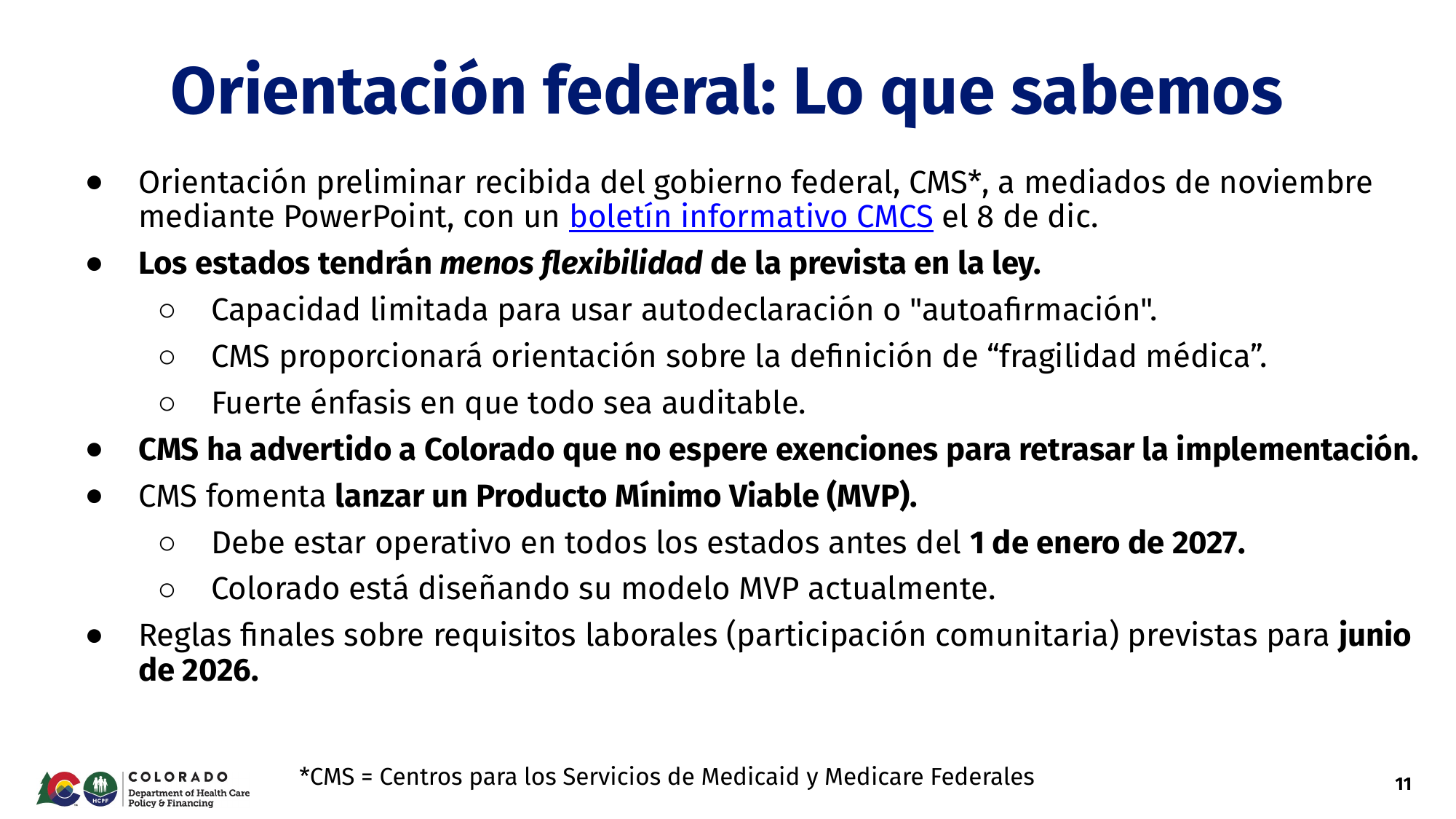

Orientación federal: Lo que sabemos
Orientación preliminar recibida del gobierno federal, CMS*, a mediados de noviembre mediante PowerPoint, con un boletín informativo CMCS el 8 de dic.
Los estados tendrán menos flexibilidad de la prevista en la ley.
Capacidad limitada para usar autodeclaración o "autoafirmación".
CMS proporcionará orientación sobre la definición de “fragilidad médica”.
Fuerte énfasis en que todo sea auditable.
CMS ha advertido a Colorado que no espere exenciones para retrasar la implementación.
CMS fomenta lanzar un Producto Mínimo Viable (MVP).
Debe estar operativo en todos los estados antes del 1 de enero de 2027.
Colorado está diseñando su modelo MVP actualmente.
Reglas finales sobre requisitos laborales (participación comunitaria) previstas para junio de 2026.
*CMS = Centros para los Servicios de Medicaid y Medicare Federales
11